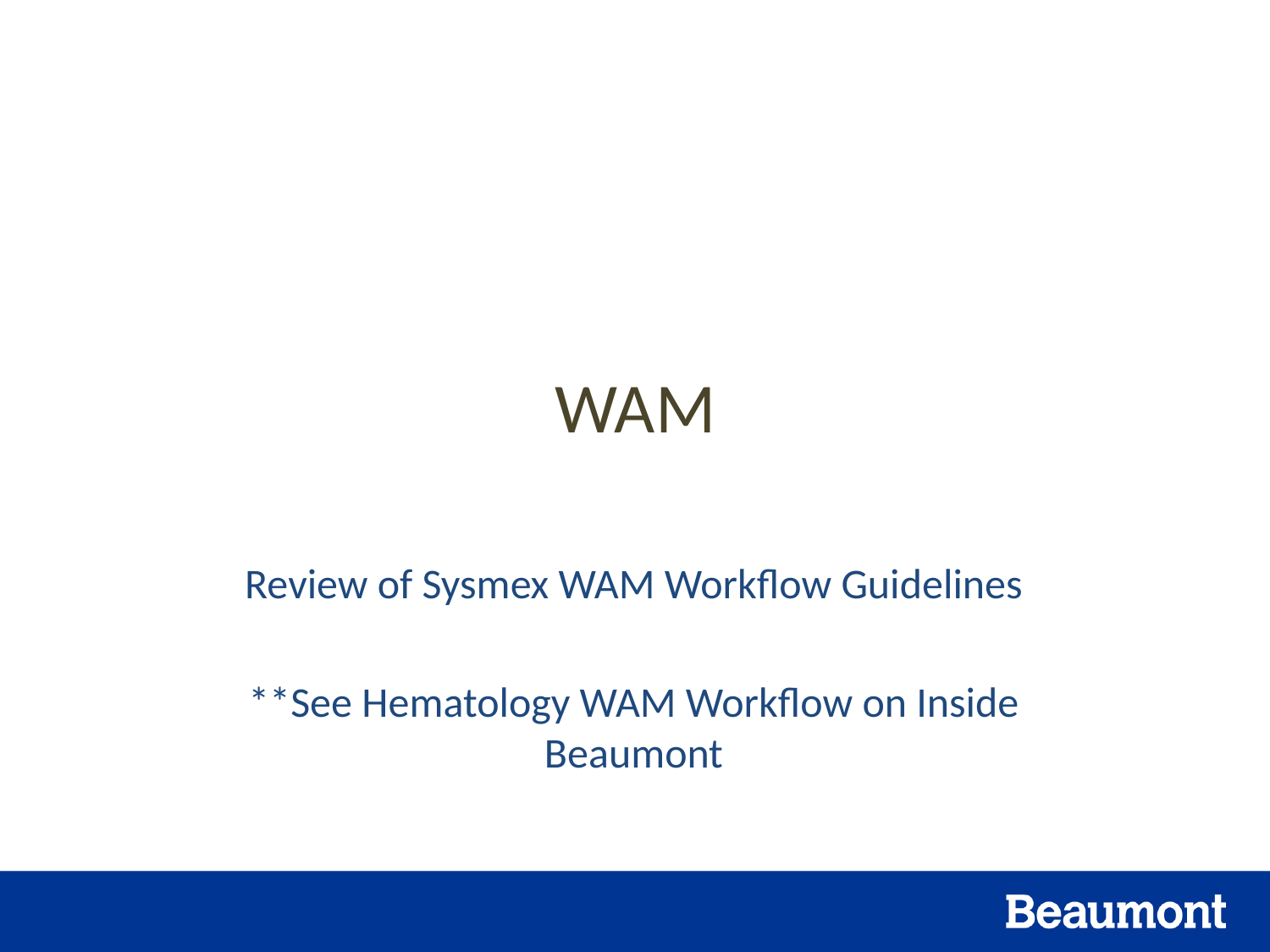

# WAM
Review of Sysmex WAM Workflow Guidelines

**See Hematology WAM Workflow on Inside Beaumont